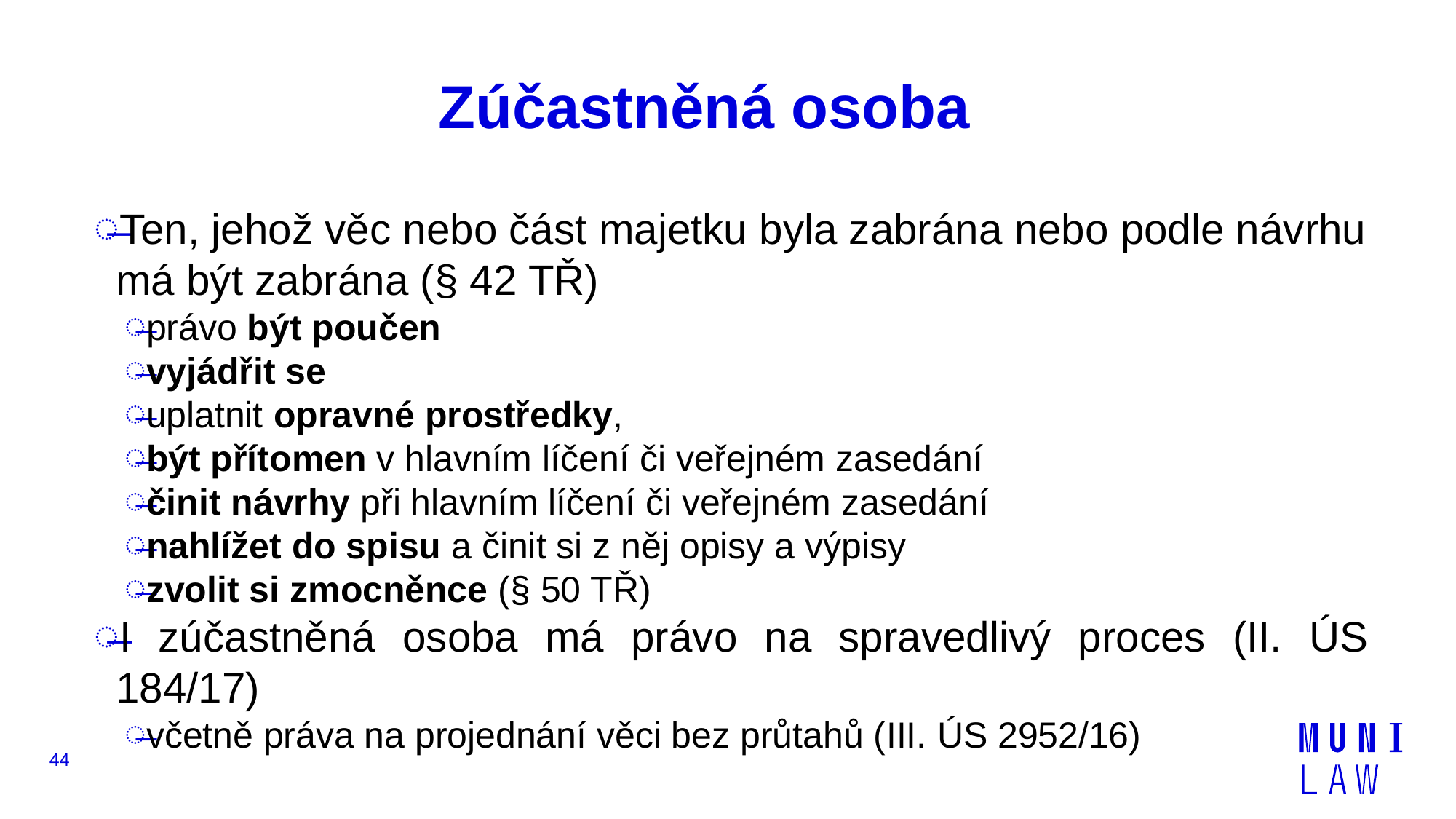

# Zúčastněná osoba
Ten, jehož věc nebo část majetku byla zabrána nebo podle návrhu má být zabrána (§ 42 TŘ)
právo být poučen
vyjádřit se
uplatnit opravné prostředky,
být přítomen v hlavním líčení či veřejném zasedání
činit návrhy při hlavním líčení či veřejném zasedání
nahlížet do spisu a činit si z něj opisy a výpisy
zvolit si zmocněnce (§ 50 TŘ)
I zúčastněná osoba má právo na spravedlivý proces (II. ÚS 184/17)
včetně práva na projednání věci bez průtahů (III. ÚS 2952/16)

44